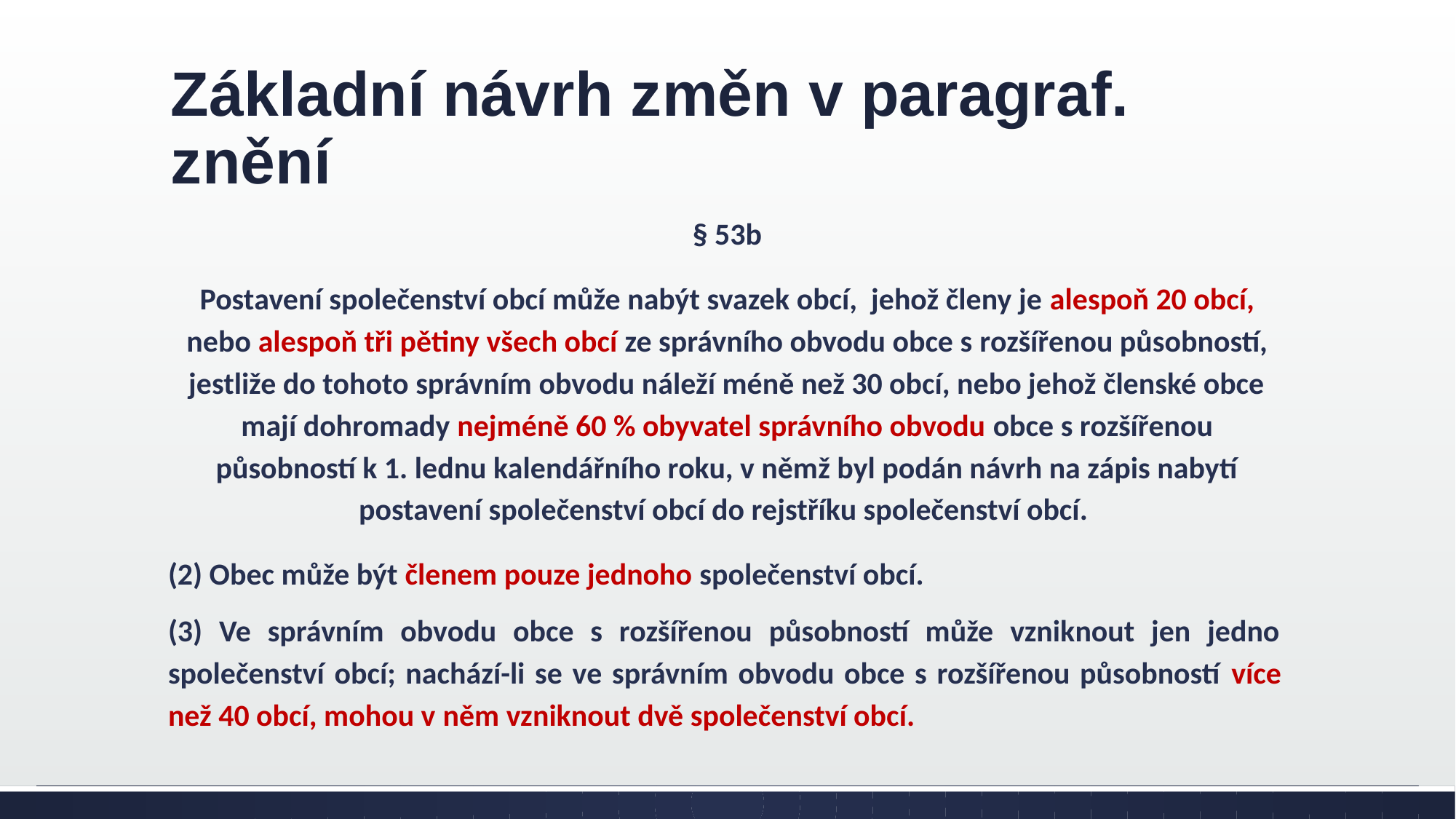

# Základní návrh změn v paragraf. znění
§ 53b
Postavení společenství obcí může nabýt svazek obcí,  jehož členy je alespoň 20 obcí, nebo alespoň tři pětiny všech obcí ze správního obvodu obce s rozšířenou působností, jestliže do tohoto správním obvodu náleží méně než 30 obcí, nebo jehož členské obce mají dohromady nejméně 60 % obyvatel správního obvodu obce s rozšířenou působností k 1. lednu kalendářního roku, v němž byl podán návrh na zápis nabytí postavení společenství obcí do rejstříku společenství obcí.
(2) Obec může být členem pouze jednoho společenství obcí.
(3) Ve správním obvodu obce s rozšířenou působností může vzniknout jen jedno společenství obcí; nachází-li se ve správním obvodu obce s rozšířenou působností více než 40 obcí, mohou v něm vzniknout dvě společenství obcí.